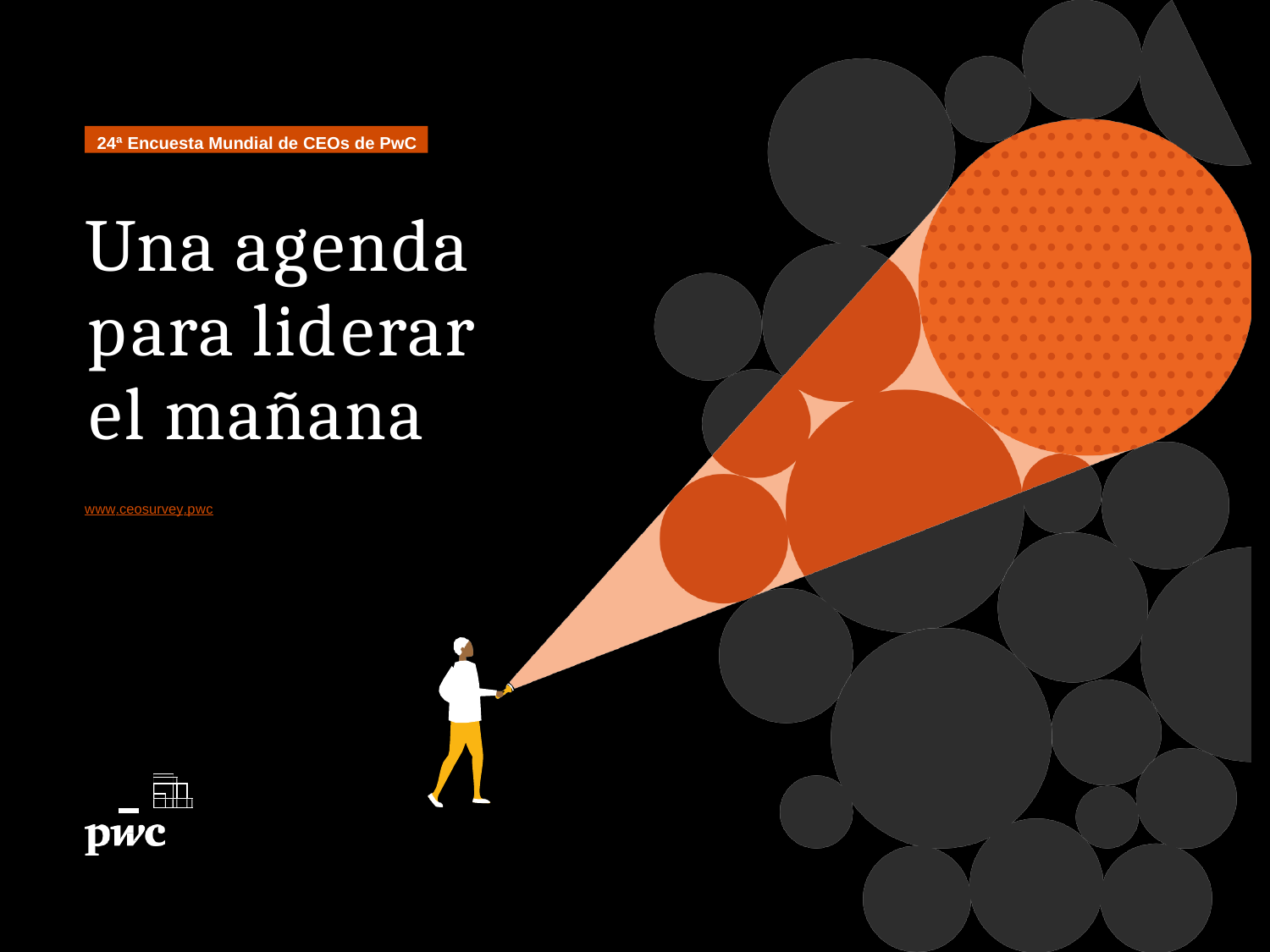

24ª Encuesta Mundial de CEOs de PwC

# Una agenda para liderar el mañana
www.ceosurvey.pwc